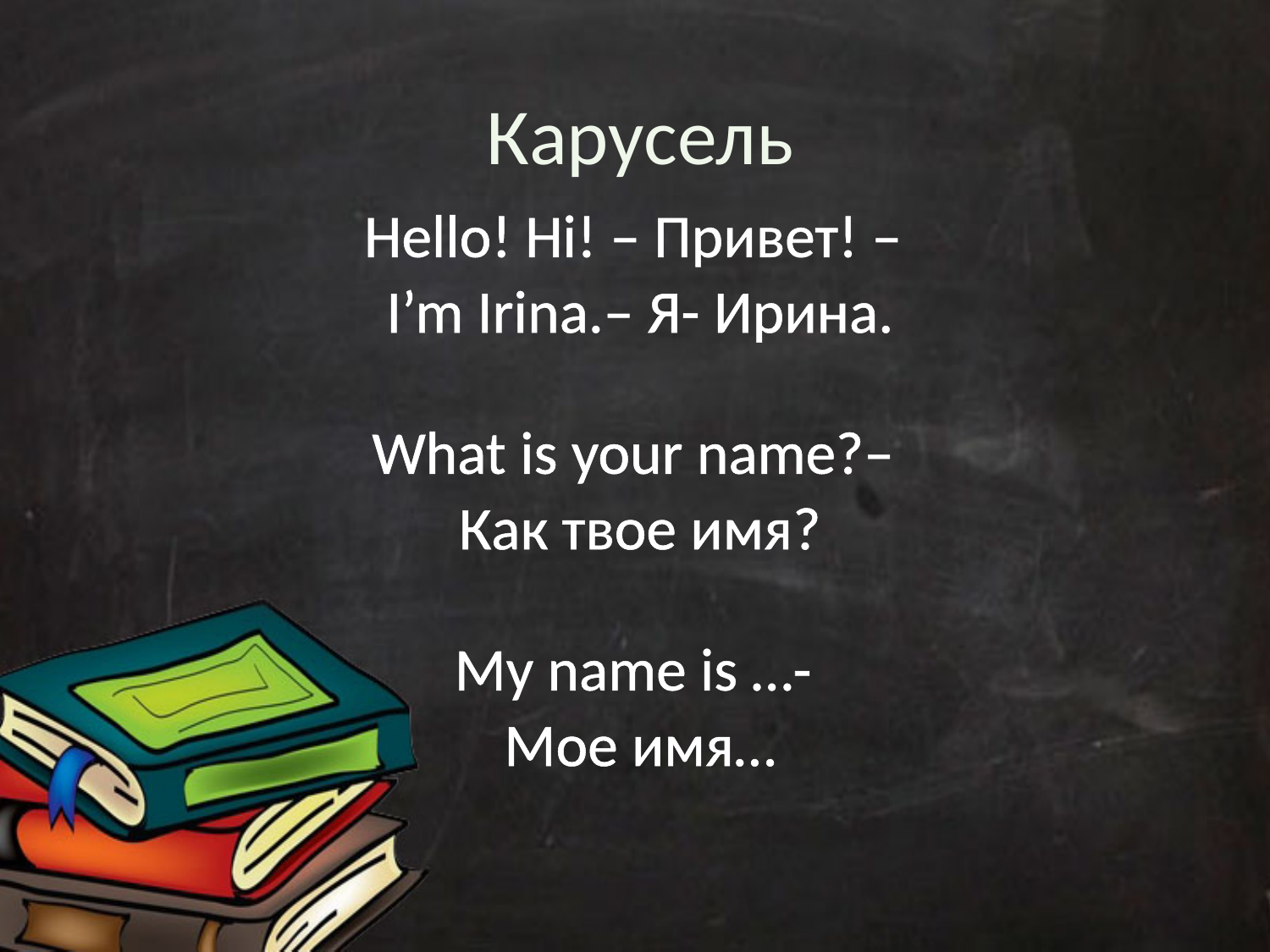

# Карусель
Hello! Hi! – Привет! –
I’m Irina.– Я- Ирина.
What is your name?–
Как твое имя?
My name is …-
Мое имя…